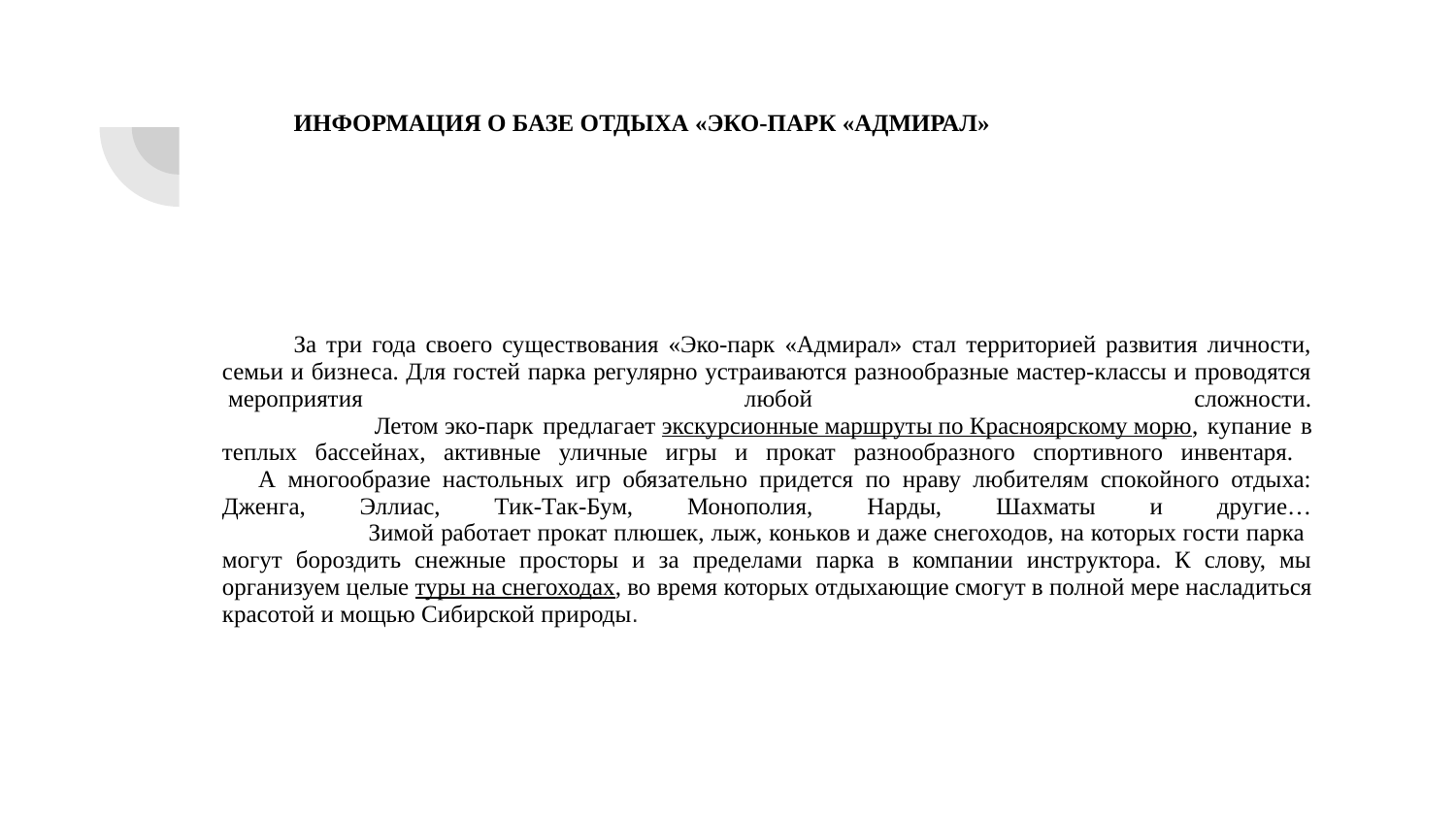

# ИНФОРМАЦИЯ О БАЗЕ ОТДЫХА «ЭКО-ПАРК «АДМИРАЛ»

За три года своего существования «Эко-парк «Адмирал» стал территорией развития личности, семьи и бизнеса. Для гостей парка регулярно устраиваются разнообразные мастер-классы и проводятся  мероприятия любой сложности.
    	Летом эко-парк предлагает экскурсионные маршруты по Красноярскому морю, купание в теплых бассейнах, активные уличные игры и прокат разнообразного спортивного инвентаря.
    А многообразие настольных игр обязательно придется по нраву любителям спокойного отдыха: Дженга, Эллиас, Тик-Так-Бум, Монополия, Нарды, Шахматы и другие…
  	Зимой работает прокат плюшек, лыж, коньков и даже снегоходов, на которых гости парка  могут бороздить снежные просторы и за пределами парка в компании инструктора. К слову, мы организуем целые туры на снегоходах, во время которых отдыхающие смогут в полной мере насладиться красотой и мощью Сибирской природы.